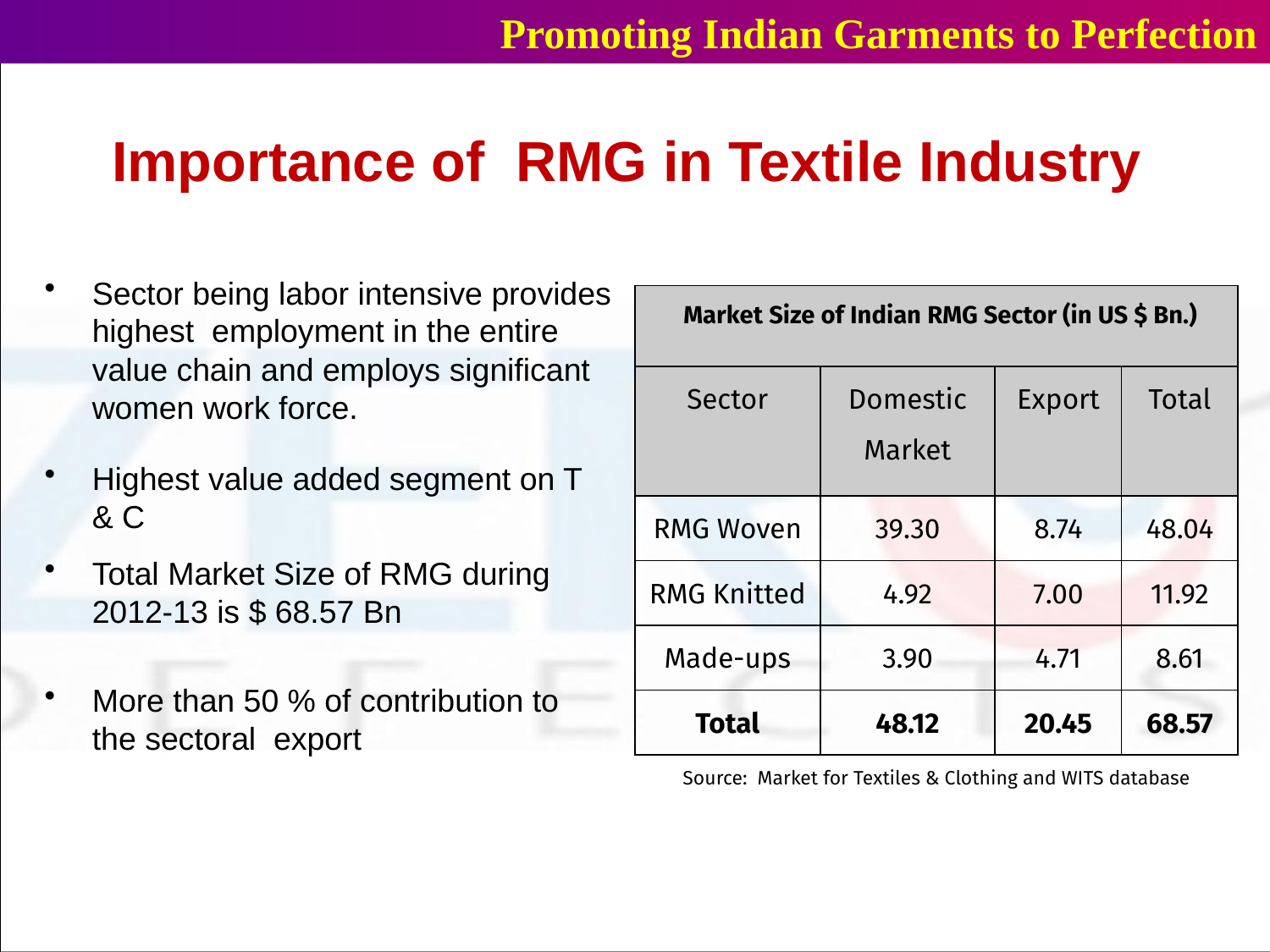

Promoting Indian Garments to Perfection
# Importance of  RMG in Textile Industry

Sector being labor intensive provides highest  employment in the entire value chain and employs significant women work force.

Highest value added segment on T & C

Total Market Size of RMG during 2012-13 is $ 68.57 Bn

More than 50 % of contribution to the sectoral  export

| Market Size of Indian RMG Sector (in US $ Bn.) |  |  |  |
| --- | --- | --- | --- |
| Sector | Domestic Market | Export | Total |
| RMG Woven | 39.30 | 8.74 | 48.04 |
| RMG Knitted | 4.92 | 7.00 | 11.92 |
| Made-ups | 3.90 | 4.71 | 8.61 |
| Total | 48.12 | 20.45 | 68.57 |
| Source: Market for Textiles & Clothing and WITS database |  |  |  |